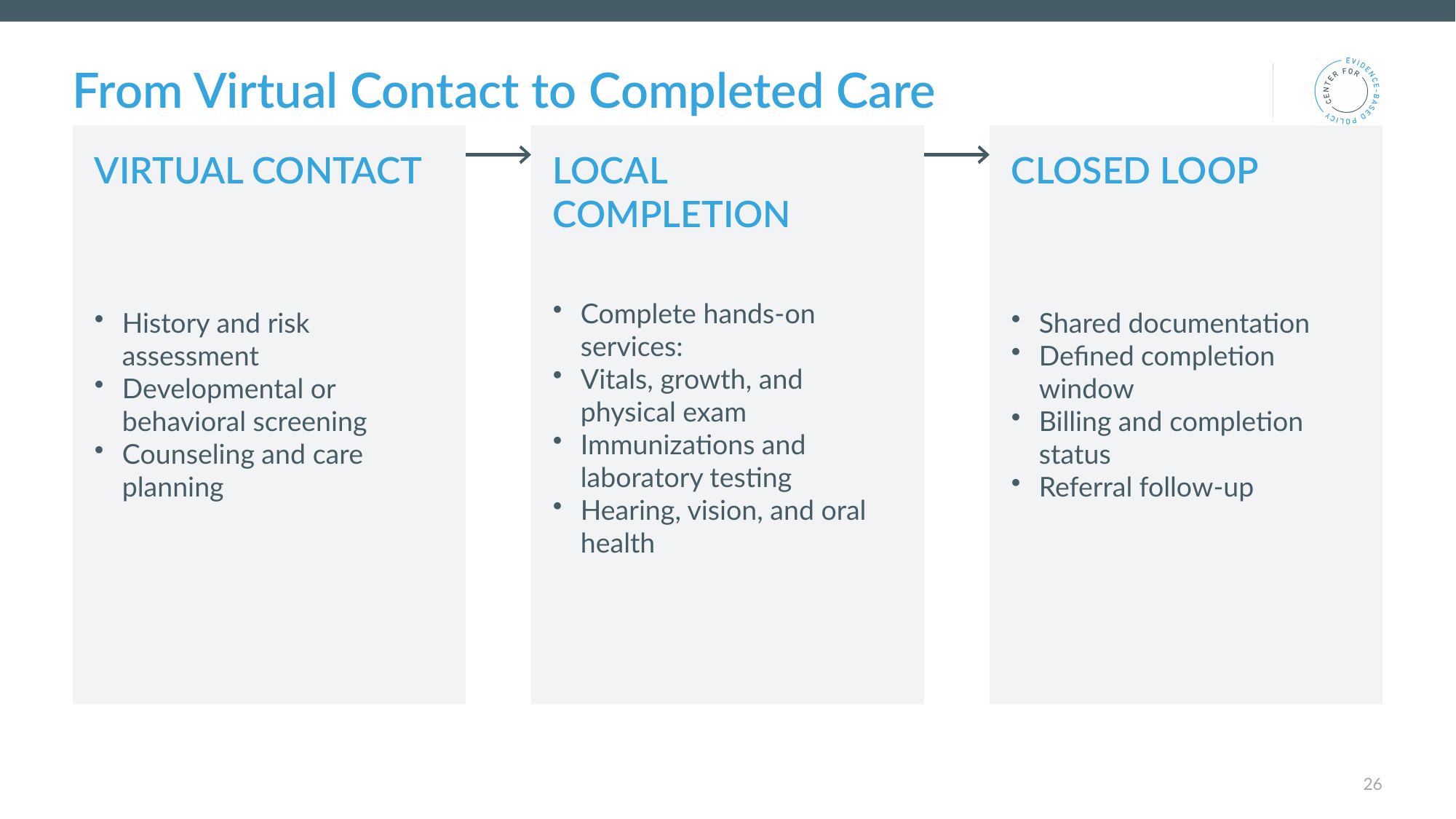

# From Virtual Contact to Completed Care
VIRTUAL CONTACT

History and risk assessment
Developmental or behavioral screening
Counseling and care planning
LOCAL COMPLETION

Complete hands-on services:
Vitals, growth, and physical exam
Immunizations and laboratory testing
Hearing, vision, and oral health
CLOSED LOOP

Shared documentation
Defined completion window
Billing and completion status
Referral follow-up

26